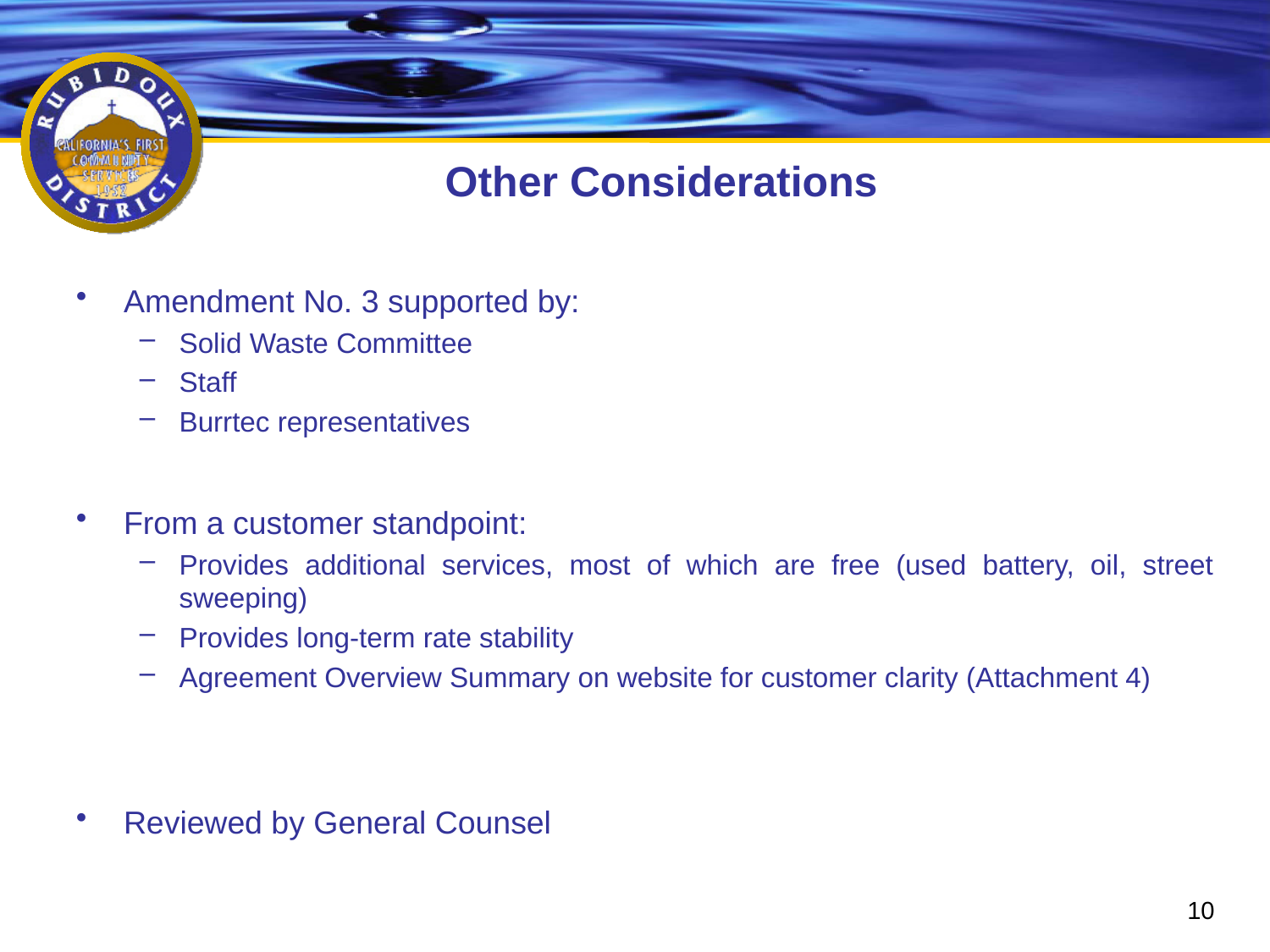

# Other Considerations
Amendment No. 3 supported by:
Solid Waste Committee
Staff
Burrtec representatives

From a customer standpoint:
Provides additional services, most of which are free (used battery, oil, street sweeping)
Provides long-term rate stability
Agreement Overview Summary on website for customer clarity (Attachment 4)

Reviewed by General Counsel

10